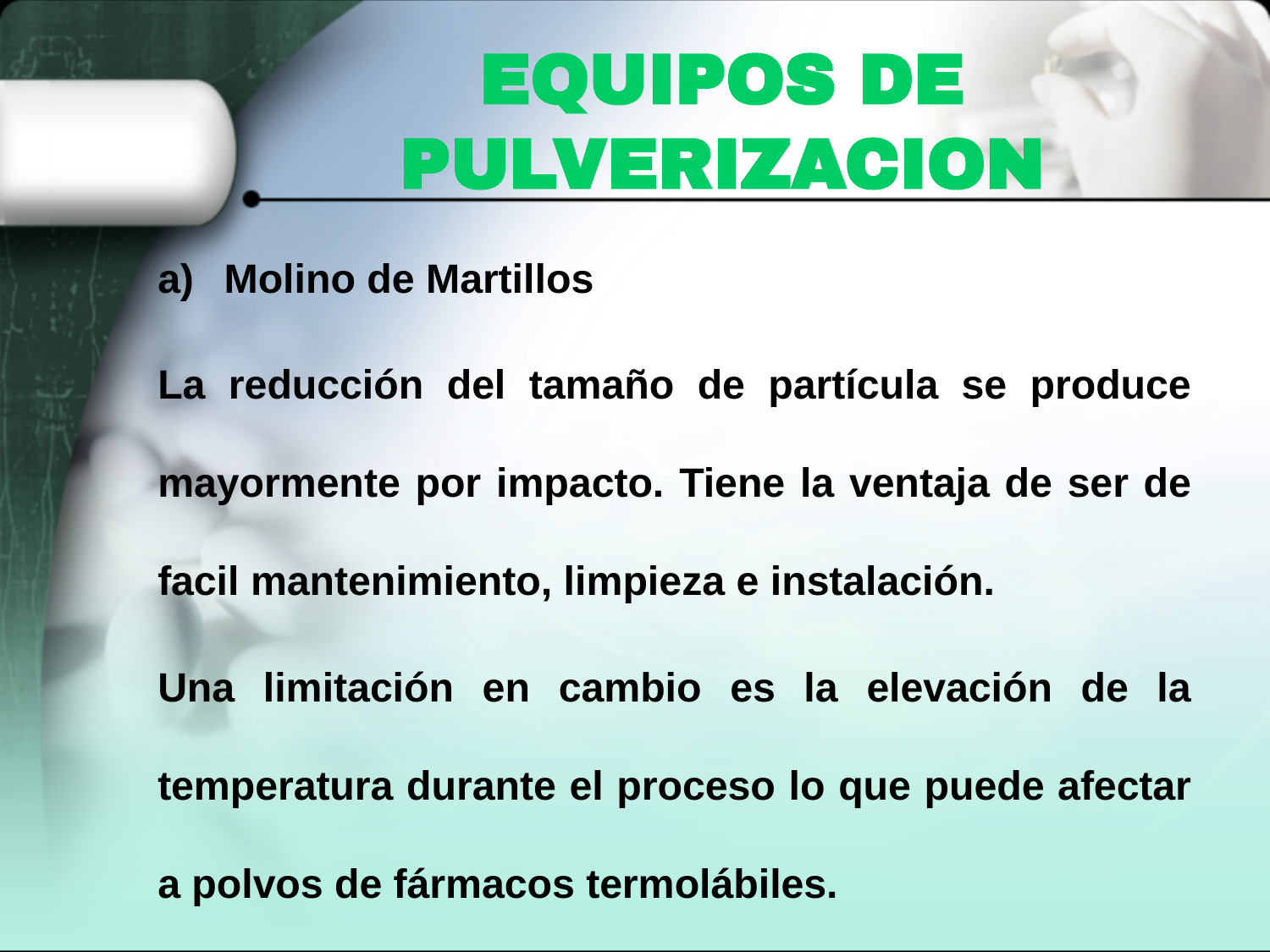

# EQUIPOS DE PULVERIZACION
Molino de Martillos
La reducción del tamaño de partícula se produce mayormente por impacto. Tiene la ventaja de ser de facil mantenimiento, limpieza e instalación.
Una limitación en cambio es la elevación de la temperatura durante el proceso lo que puede afectar a polvos de fármacos termolábiles.